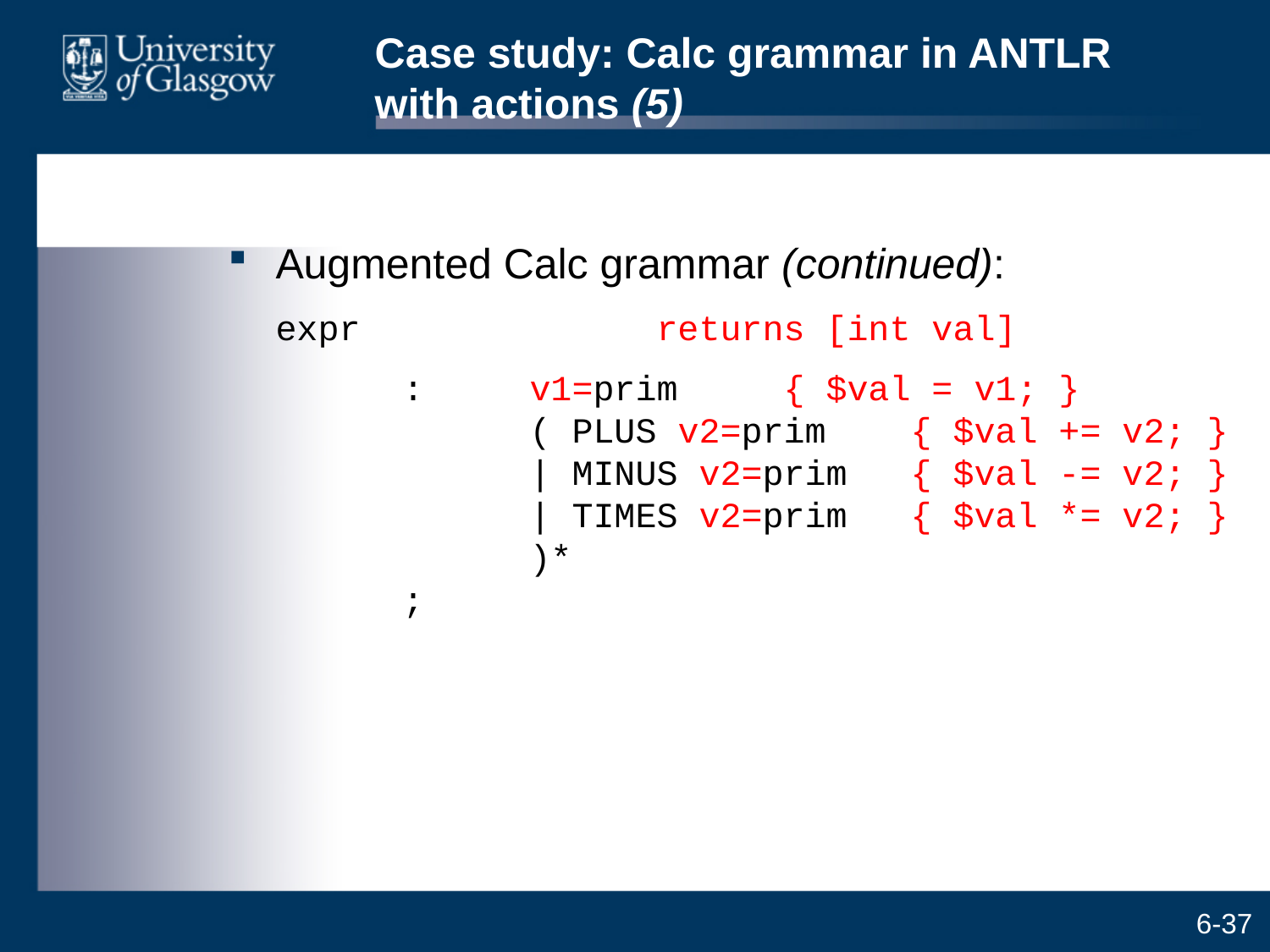

# Case study: Calc grammar in ANTLR with actions (5)
Augmented Calc grammar (continued):
	expr			returns [int val]
		:	v1=prim	{ $val = v1; }
		( PLUS v2=prim	{ $val += v2; }
		| MINUS v2=prim	{ $val -= v2; }
		| TIMES v2=prim	{ $val *= v2; }
		)*
	;